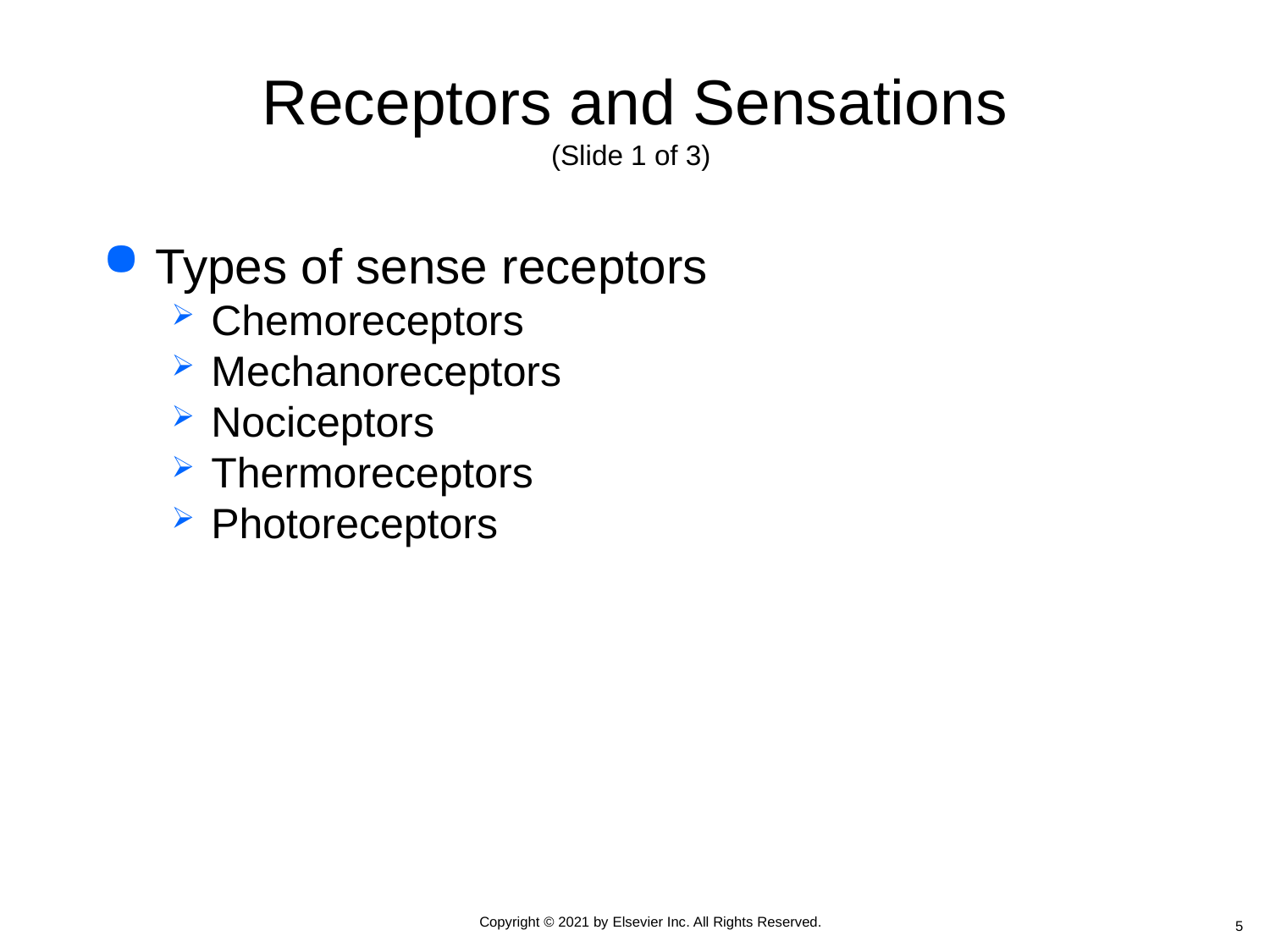

# Receptors and Sensations (Slide 1 of 3)
Types of sense receptors
Chemoreceptors
Mechanoreceptors
Nociceptors
Thermoreceptors
Photoreceptors
5